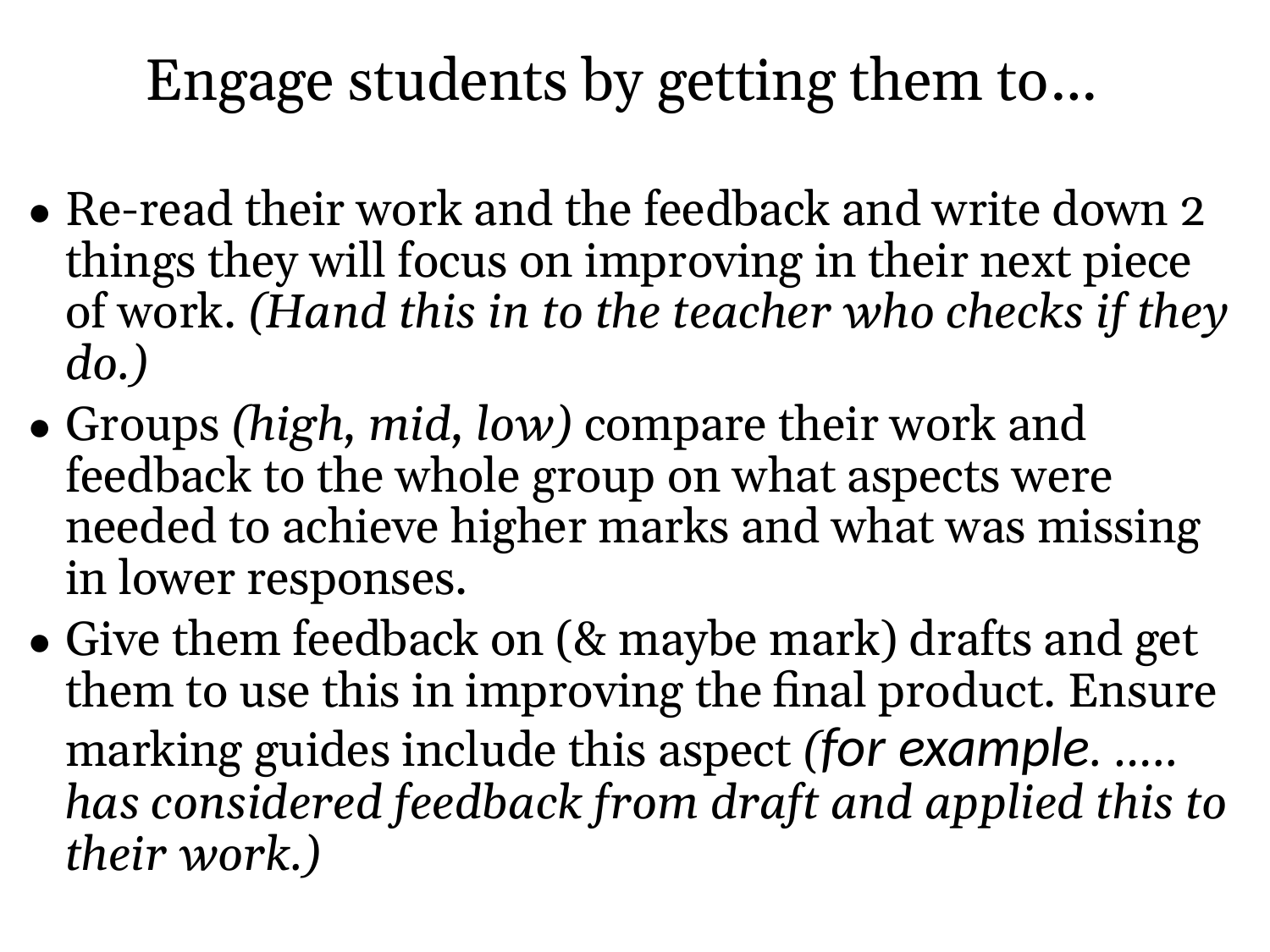

# Engage students by getting them to…
Re-read their work and the feedback and write down 2 things they will focus on improving in their next piece of work. (Hand this in to the teacher who checks if they do.)
Groups (high, mid, low) compare their work and feedback to the whole group on what aspects were needed to achieve higher marks and what was missing in lower responses.
Give them feedback on (& maybe mark) drafts and get them to use this in improving the final product. Ensure marking guides include this aspect (for example. ….. has considered feedback from draft and applied this to their work.)